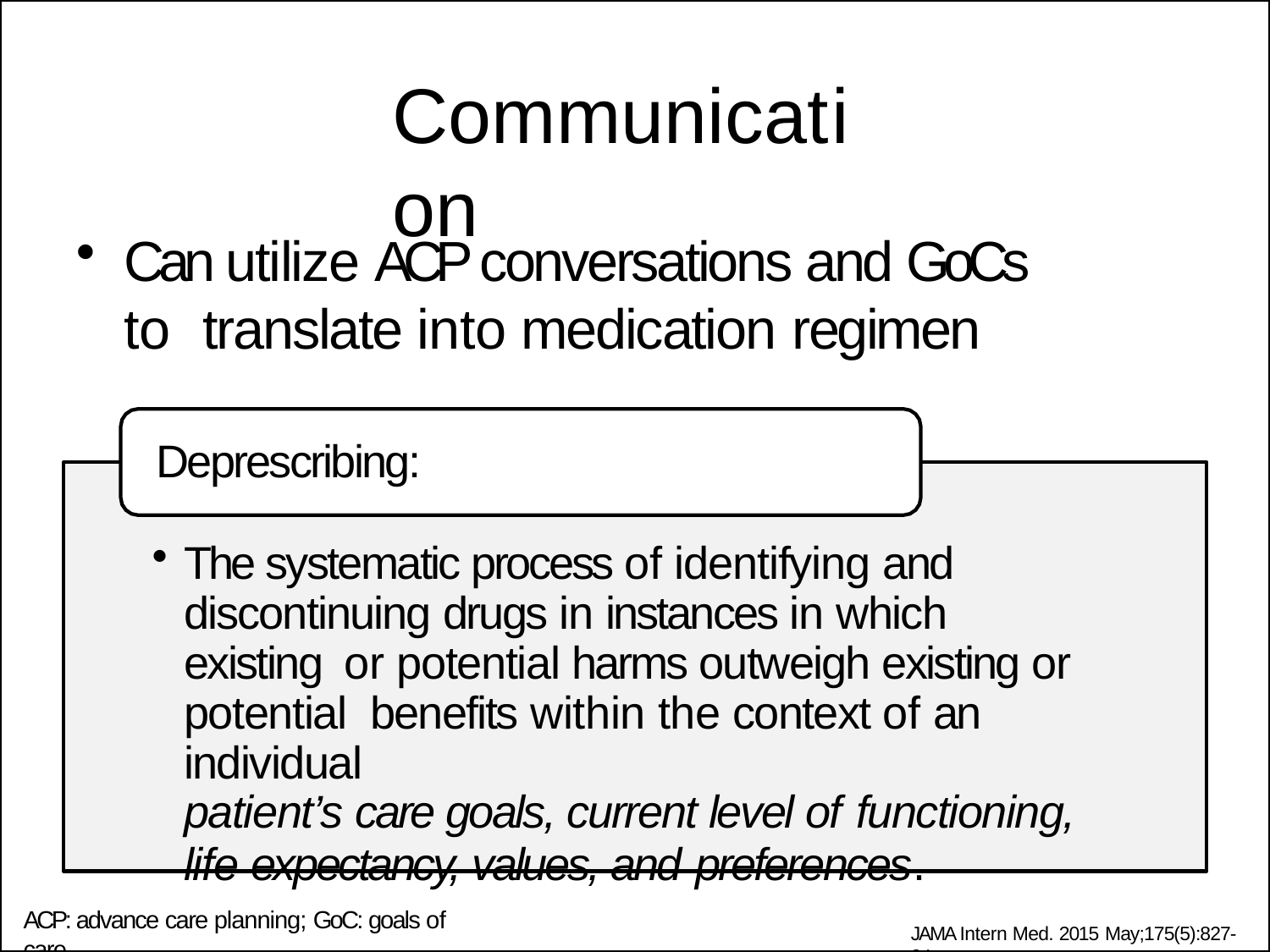

# Communication
Can utilize ACP conversations and GoCs to  translate into medication regimen

Deprescribing:

The systematic process of identifying and  discontinuing drugs in instances in which existing  or potential harms outweigh existing or potential  benefits within the context of an individual
patient’s care goals, current level of functioning,
life expectancy, values, and preferences.

ACP: advance care planning; GoC: goals of care
JAMA Intern Med. 2015 May;175(5):827-34.